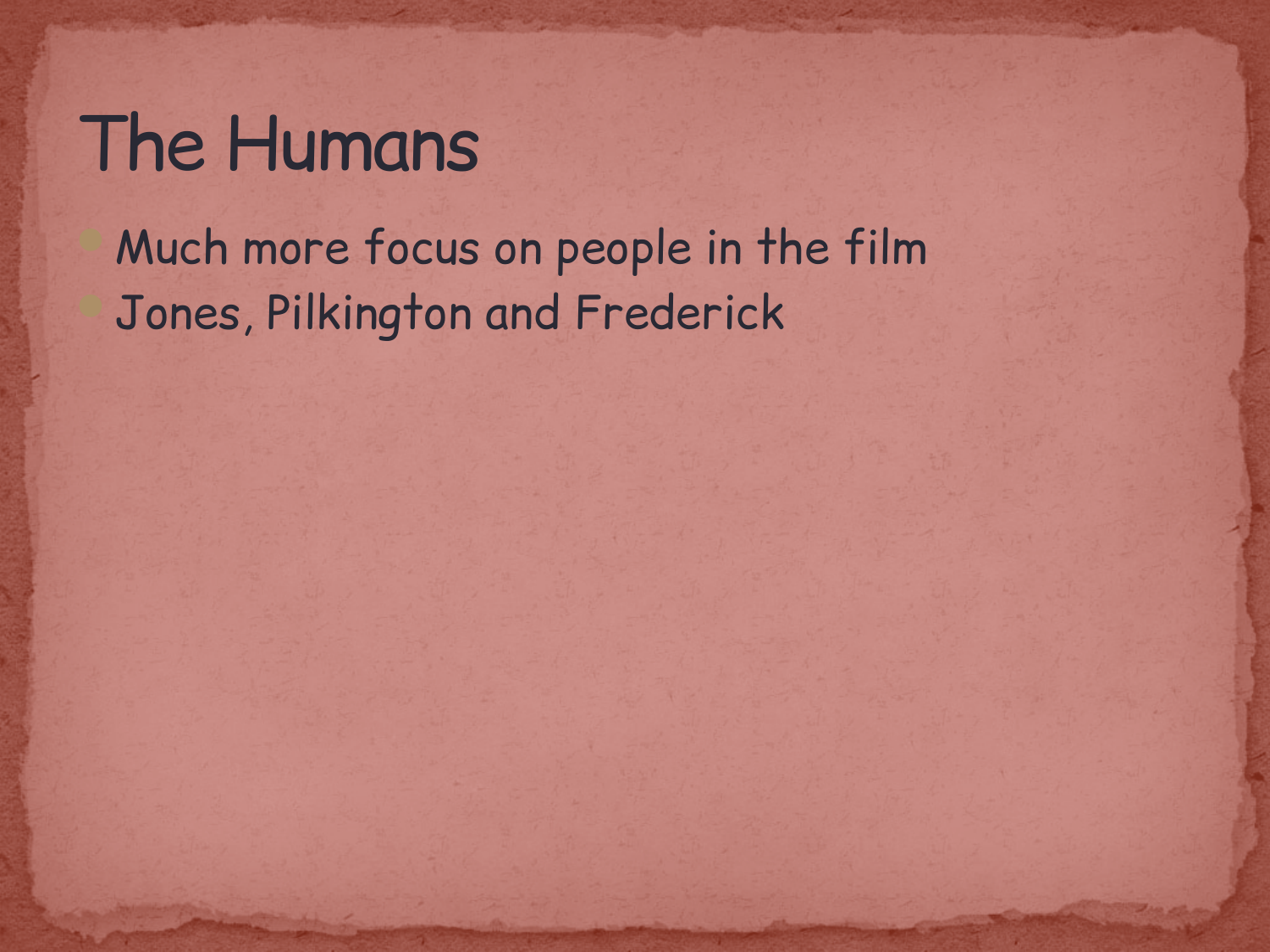

# The Humans
Much more focus on people in the film
Jones, Pilkington and Frederick